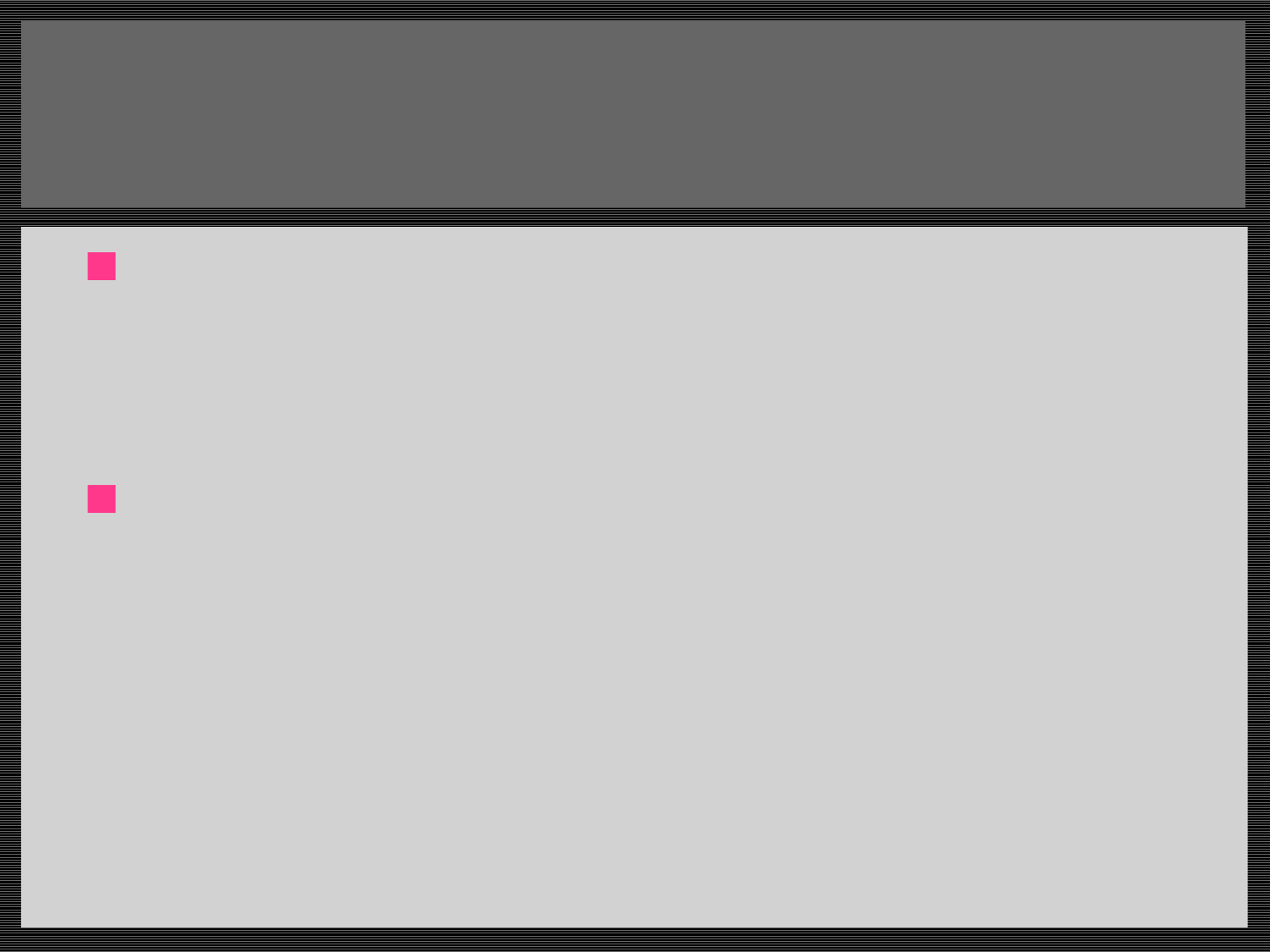

# Spun Hematocrits
Spun Hematocrits are considered a manual procedure and can be performed on blood or body fluid specimens.

The purpose of the spun hematocrit is to determine the quantity of red blood cells as a percentage of the blood or body fluid. It may be expressed as a percentage (42%) or as a decimal fraction (0.42 L/L).